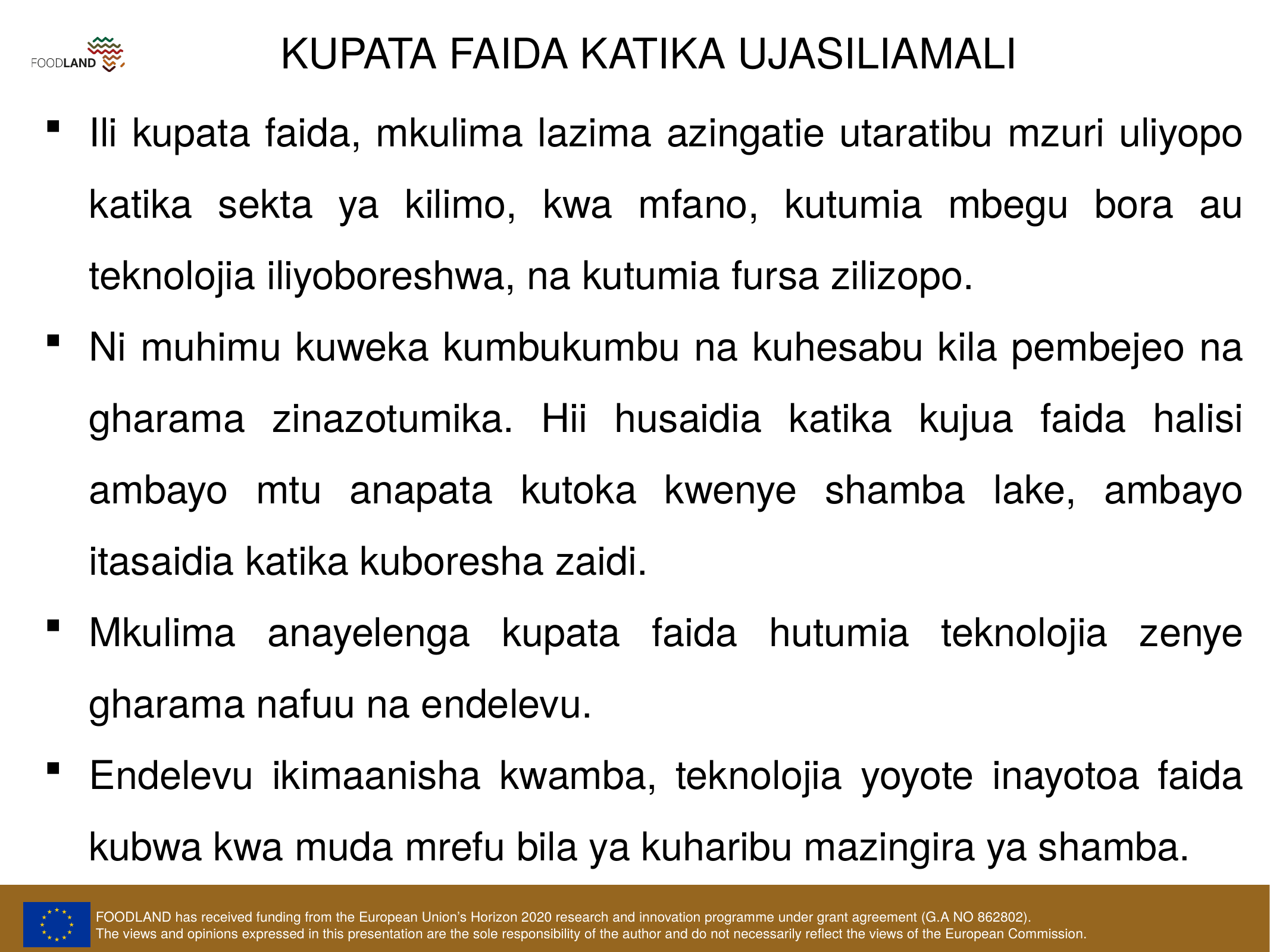

KUPATA FAIDA KATIKA UJASILIAMALI
Ili kupata faida, mkulima lazima azingatie utaratibu mzuri uliyopo katika sekta ya kilimo, kwa mfano, kutumia mbegu bora au teknolojia iliyoboreshwa, na kutumia fursa zilizopo.
Ni muhimu kuweka kumbukumbu na kuhesabu kila pembejeo na gharama zinazotumika. Hii husaidia katika kujua faida halisi ambayo mtu anapata kutoka kwenye shamba lake, ambayo itasaidia katika kuboresha zaidi.
Mkulima anayelenga kupata faida hutumia teknolojia zenye gharama nafuu na endelevu.
Endelevu ikimaanisha kwamba, teknolojia yoyote inayotoa faida kubwa kwa muda mrefu bila ya kuharibu mazingira ya shamba.